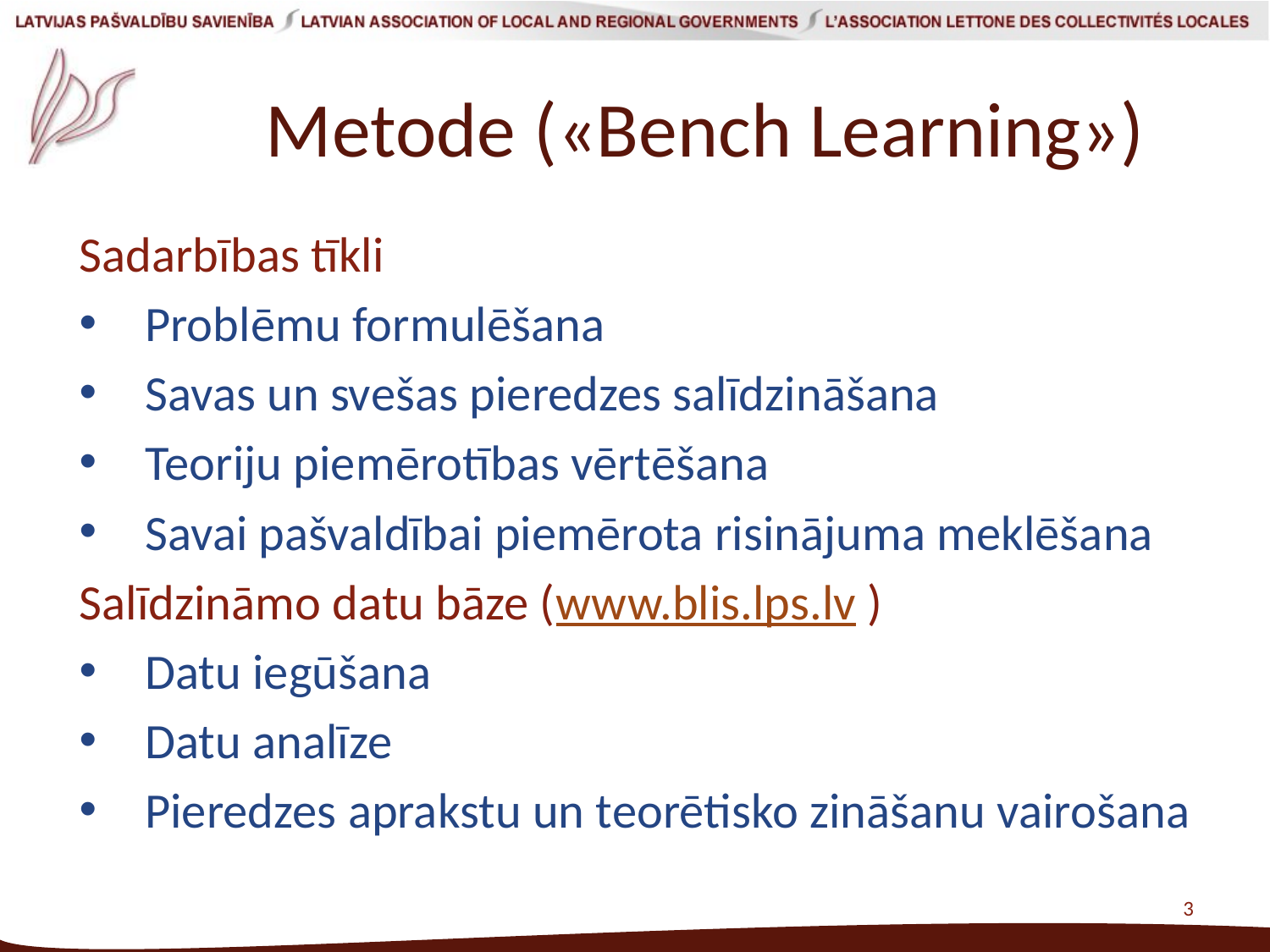

# Metode («Bench Learning»)
Sadarbības tīkli
Problēmu formulēšana
Savas un svešas pieredzes salīdzināšana
Teoriju piemērotības vērtēšana
Savai pašvaldībai piemērota risinājuma meklēšana
Salīdzināmo datu bāze (www.blis.lps.lv )
Datu iegūšana
Datu analīze
Pieredzes aprakstu un teorētisko zināšanu vairošana
3